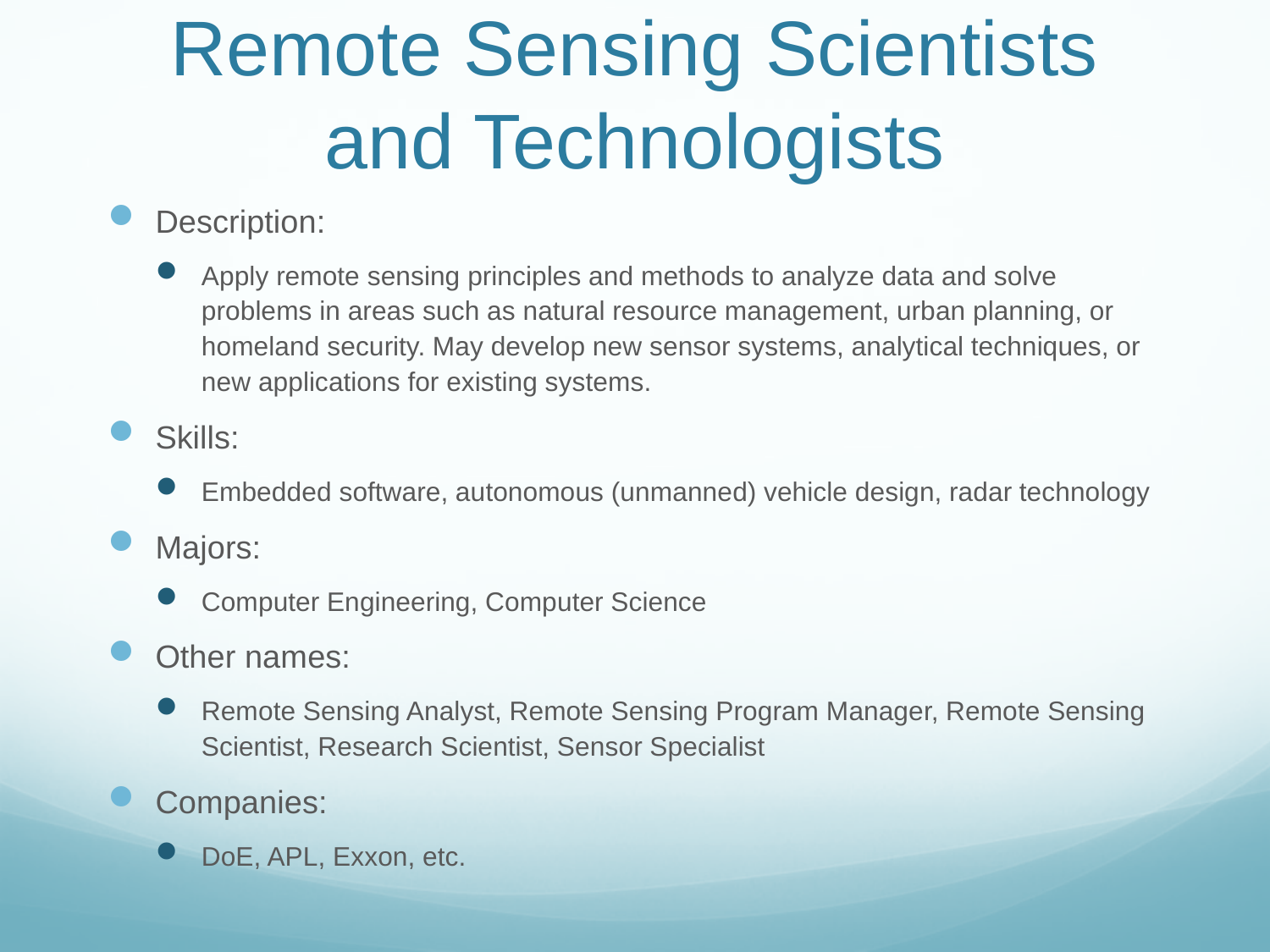

# Remote Sensing Scientists and Technologists
Description:
Apply remote sensing principles and methods to analyze data and solve problems in areas such as natural resource management, urban planning, or homeland security. May develop new sensor systems, analytical techniques, or new applications for existing systems.
Skills:
Embedded software, autonomous (unmanned) vehicle design, radar technology
Majors:
Computer Engineering, Computer Science
Other names:
Remote Sensing Analyst, Remote Sensing Program Manager, Remote Sensing Scientist, Research Scientist, Sensor Specialist
Companies:
DoE, APL, Exxon, etc.